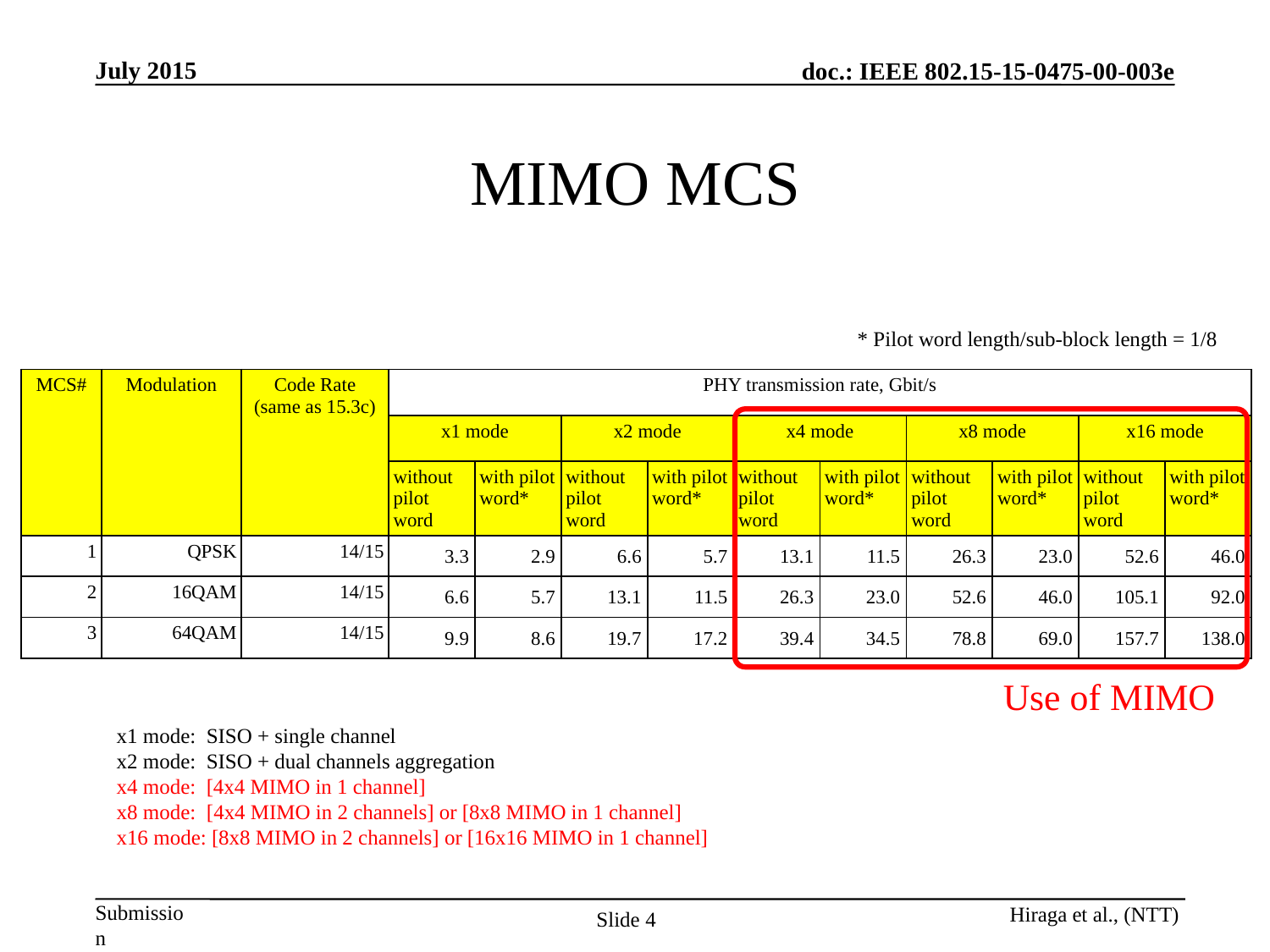

# MIMO MCS
* Pilot word length/sub-block length = 1/8
| MCS# | Modulation | Code Rate (same as 15.3c) | PHY transmission rate, Gbit/s |  |  |  |  |  |  |  |  |  |
| --- | --- | --- | --- | --- | --- | --- | --- | --- | --- | --- | --- | --- |
|  |  |  | x1 mode |  | x2 mode |  | x4 mode |  | x8 mode |  | x16 mode |  |
|  |  |  | without pilot word | with pilot word\* | without pilot word | with pilot word\* | without pilot word | with pilot word\* | without pilot word | with pilot word\* | without pilot word | with pilot word\* |
| 1 | QPSK | 14/15 | 3.3 | 2.9 | 6.6 | 5.7 | 13.1 | 11.5 | 26.3 | 23.0 | 52.6 | 46.0 |
| 2 | 16QAM | 14/15 | 6.6 | 5.7 | 13.1 | 11.5 | 26.3 | 23.0 | 52.6 | 46.0 | 105.1 | 92.0 |
| 3 | 64QAM | 14/15 | 9.9 | 8.6 | 19.7 | 17.2 | 39.4 | 34.5 | 78.8 | 69.0 | 157.7 | 138.0 |

Use of MIMO
x1 mode:  SISO + single channel
x2 mode:  SISO + dual channels aggregation
x4 mode:  [4x4 MIMO in 1 channel]
x8 mode:  [4x4 MIMO in 2 channels] or [8x8 MIMO in 1 channel]
x16 mode: [8x8 MIMO in 2 channels] or [16x16 MIMO in 1 channel]